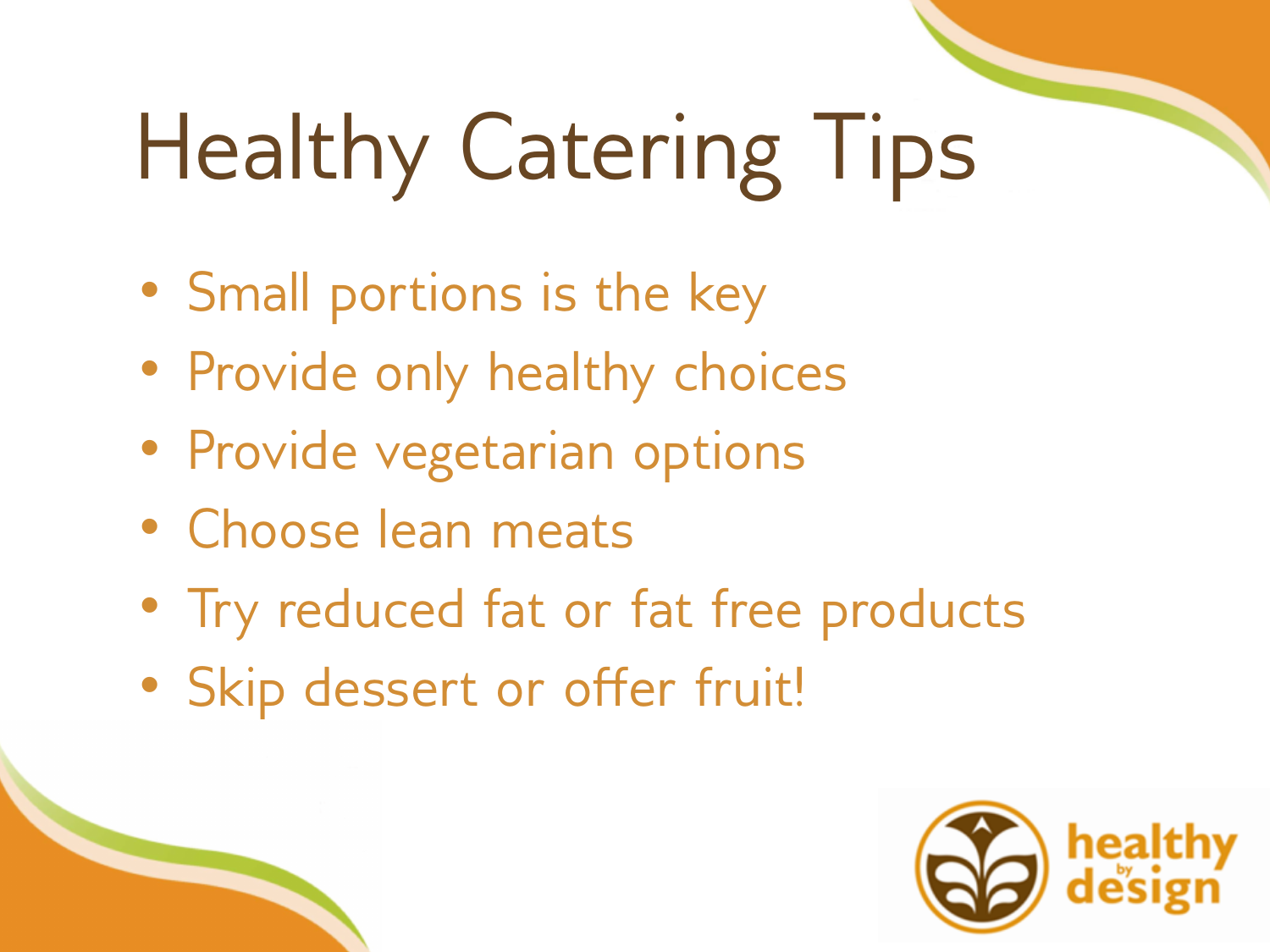

# Healthy Catering Tips
Small portions is the key
Provide only healthy choices
Provide vegetarian options
Choose lean meats
Try reduced fat or fat free products
Skip dessert or offer fruit!